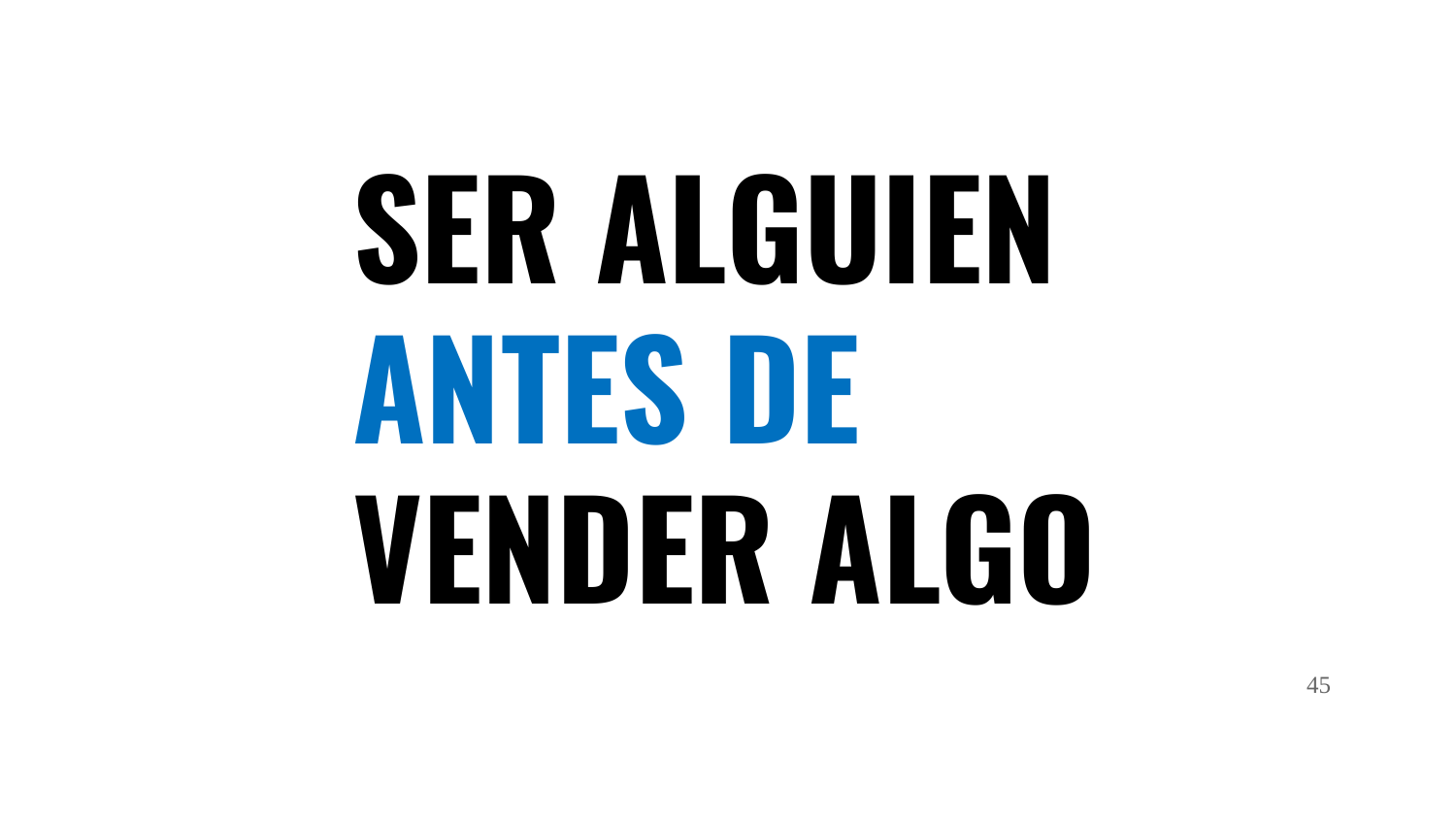

# SER ALGUIEN ANTES DE VENDER ALGO

45